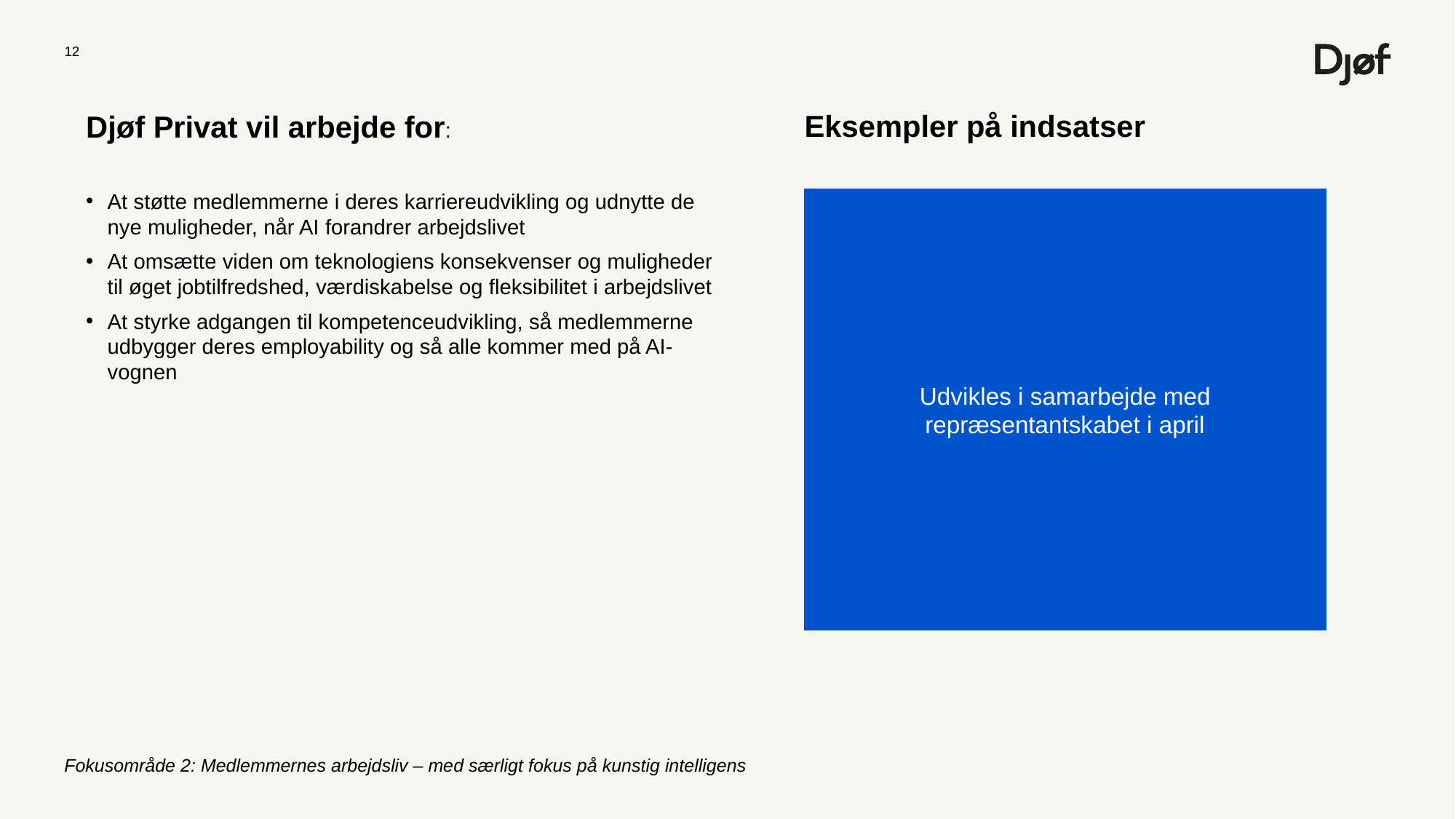

12
Eksempler på indsatser
Djøf Privat vil arbejde for:

At støtte medlemmerne i deres karriereudvikling og udnytte de nye muligheder, når AI forandrer arbejdslivet
At omsætte viden om teknologiens konsekvenser og muligheder til øget jobtilfredshed, værdiskabelse og fleksibilitet i arbejdslivet
At styrke adgangen til kompetenceudvikling, så medlemmerne udbygger deres employability og så alle kommer med på AI-vognen

Udvikles i samarbejde med repræsentantskabet i april
Fokusområde 2: Medlemmernes arbejdsliv – med særligt fokus på kunstig intelligens